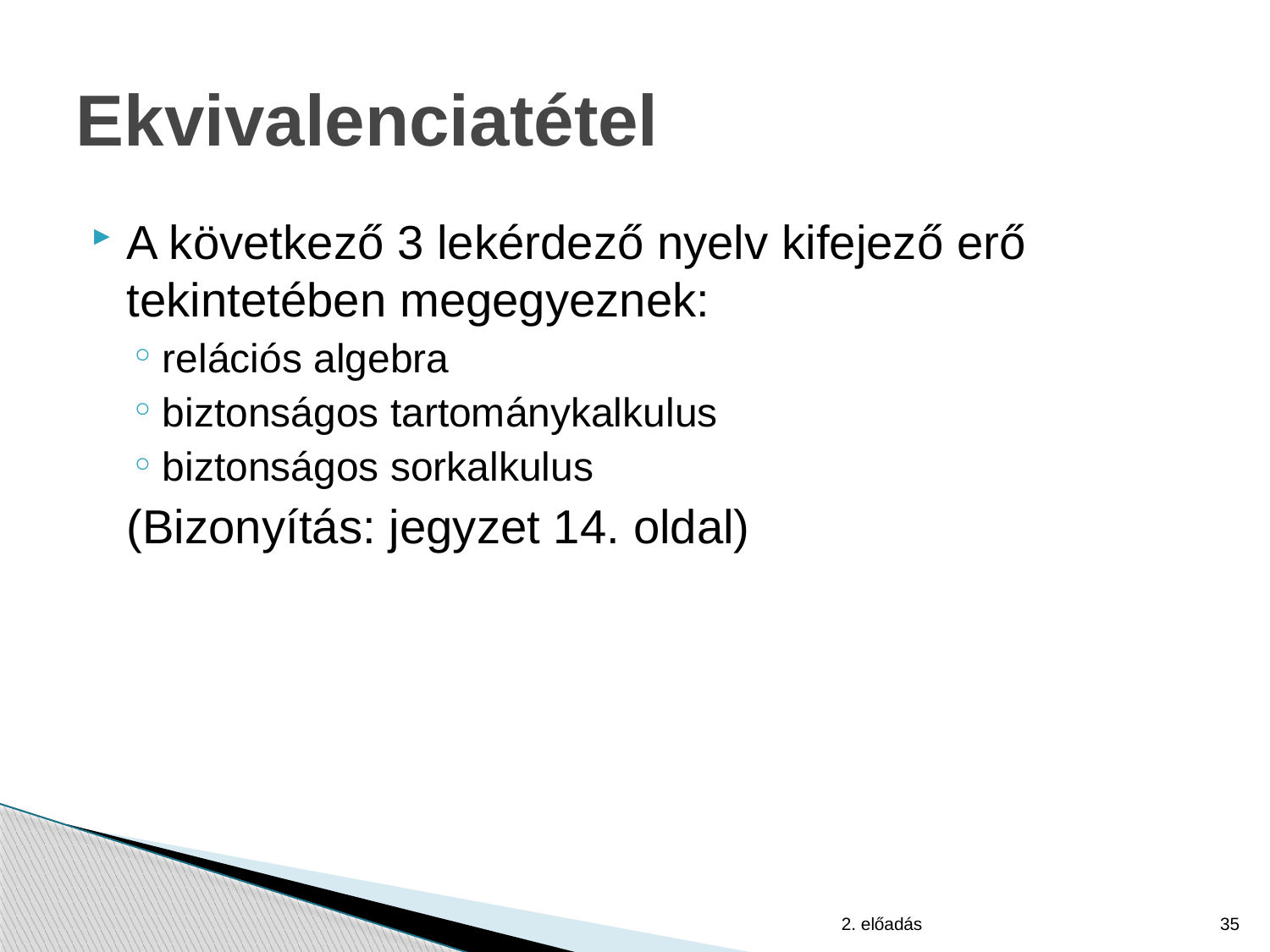

# Ekvivalenciatétel
A következő 3 lekérdező nyelv kifejező erő tekintetében megegyeznek:
relációs algebra
biztonságos tartománykalkulus
biztonságos sorkalkulus
	(Bizonyítás: jegyzet 14. oldal)
2. előadás
35